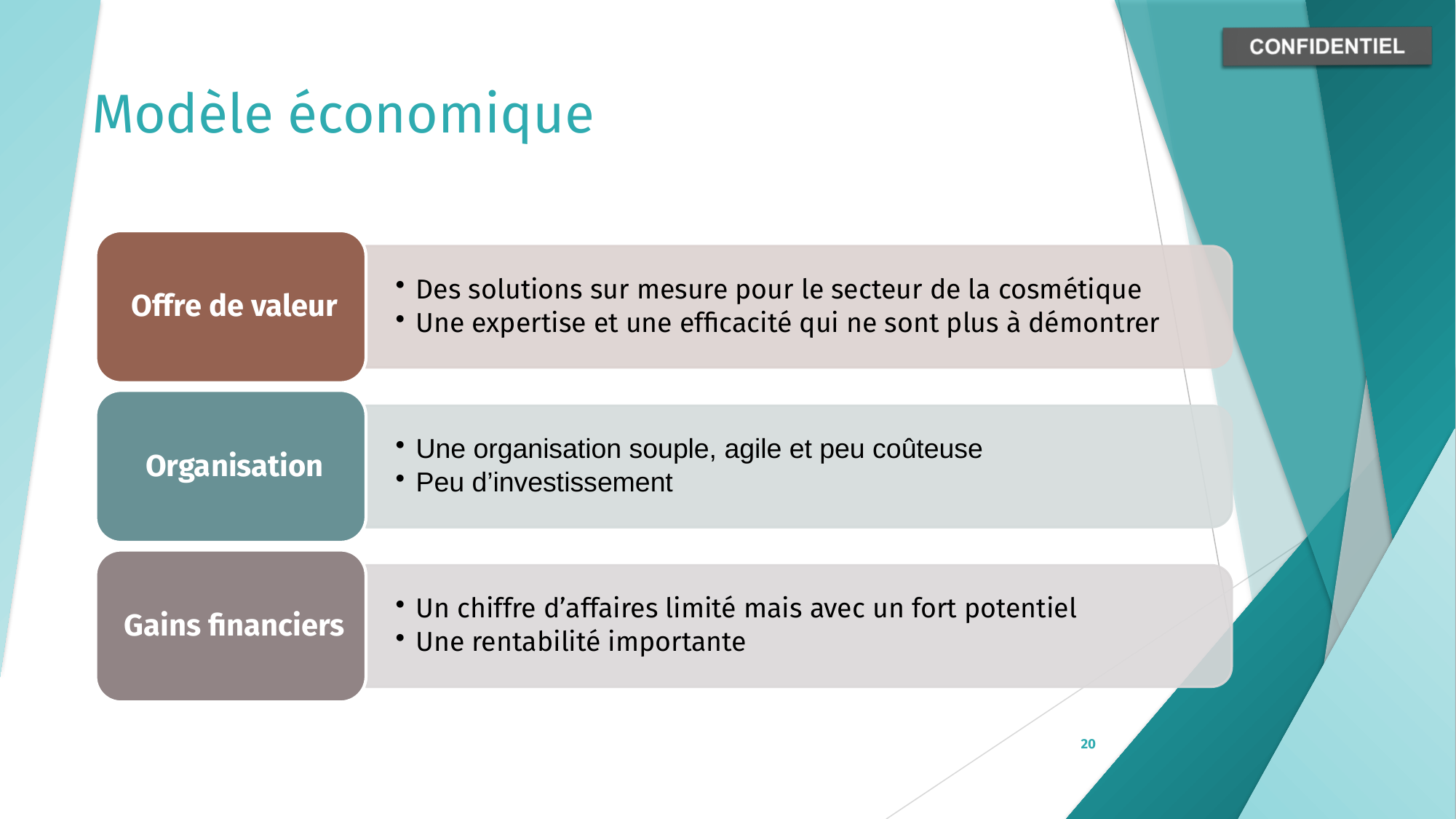

# Modèle économique
Des solutions sur mesure pour le secteur de la cosmétique
Une expertise et une efficacité qui ne sont plus à démontrer
Offre de valeur
Une organisation souple, agile et peu coûteuse
Peu d’investissement
Organisation
Un chiffre d’affaires limité mais avec un fort potentiel
Une rentabilité importante
Gains financiers
20